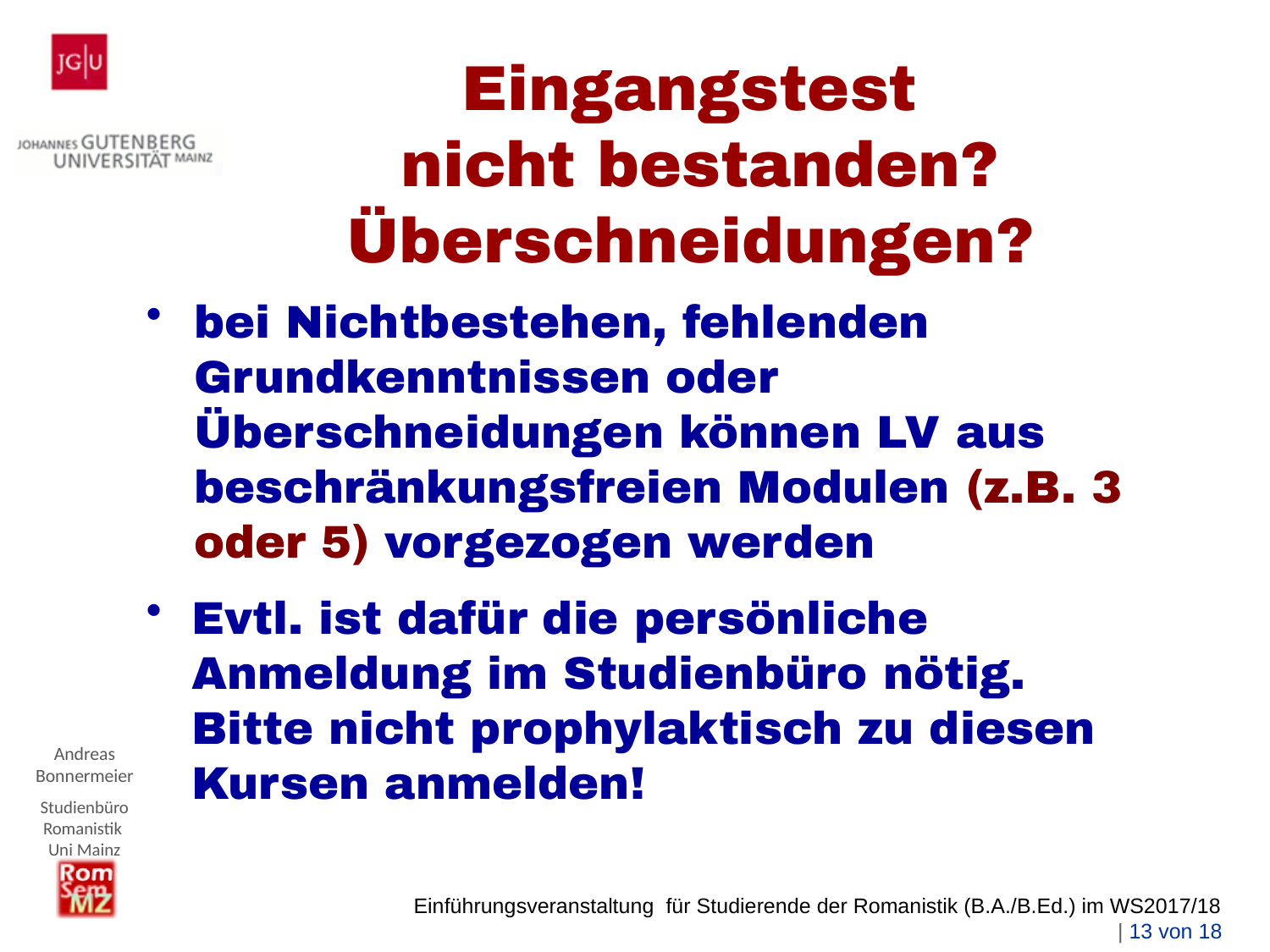

# Eingangstest nicht bestanden? Überschneidungen?
bei Nichtbestehen, fehlenden Grundkenntnissen oder Überschneidungen können LV aus beschränkungsfreien Modulen (z.B. 3 oder 5) vorgezogen werden
Evtl. ist dafür die persönliche Anmeldung im Studienbüro nötig.
Bitte nicht prophylaktisch zu diesen Kursen anmelden!